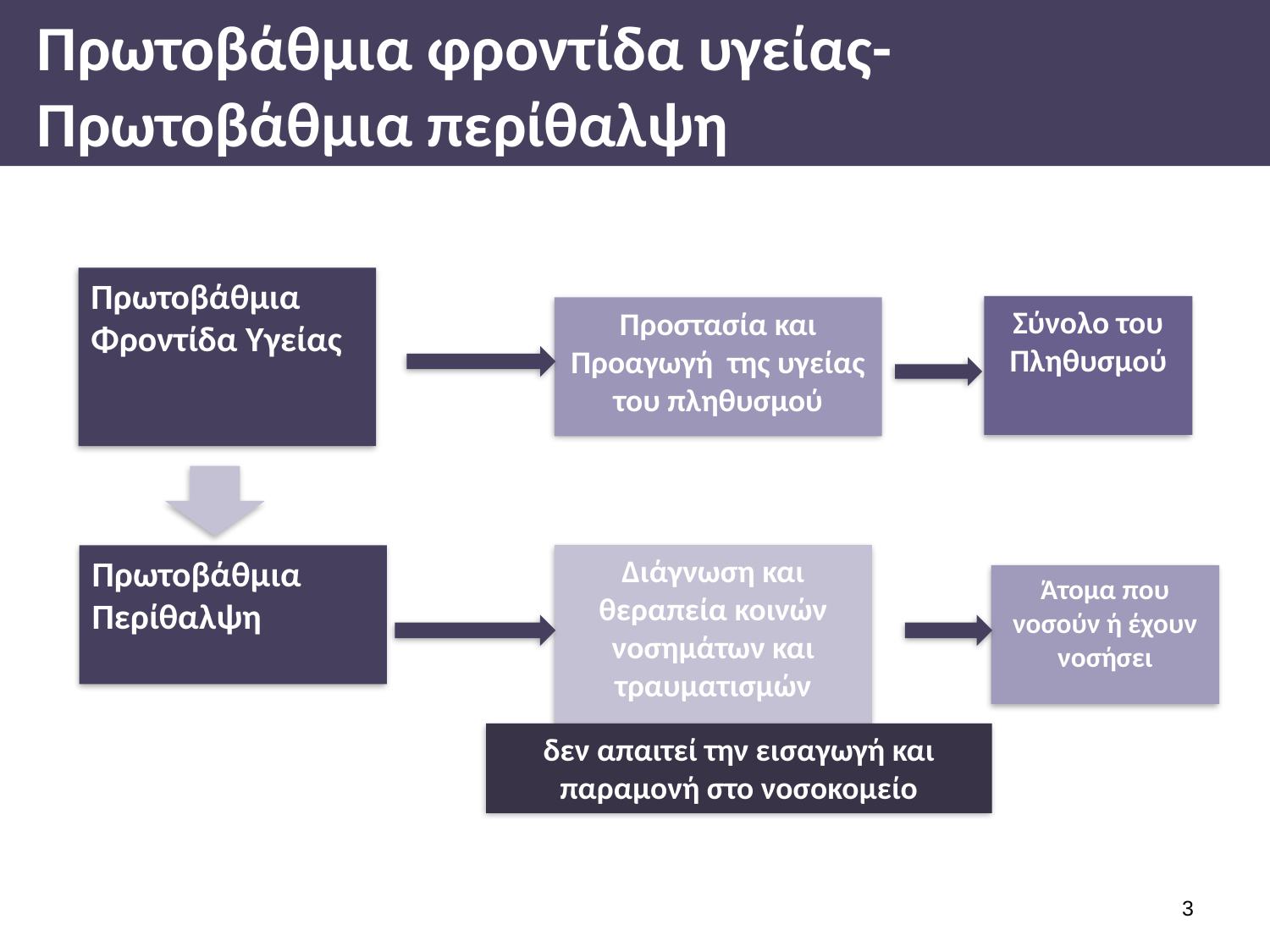

# Πρωτοβάθμια φροντίδα υγείας- Πρωτοβάθμια περίθαλψη
Πρωτοβάθμια Φροντίδα Υγείας
Σύνολο του Πληθυσμού
Προστασία και Προαγωγή  της υγείας του πληθυσμού

Διάγνωση και θεραπεία κοινών νοσημάτων και τραυματισμών
Πρωτοβάθμια Περίθαλψη
Άτομα που νοσούν ή έχουν νοσήσει

δεν απαιτεί την εισαγωγή και παραμονή στο νοσοκομείο
3